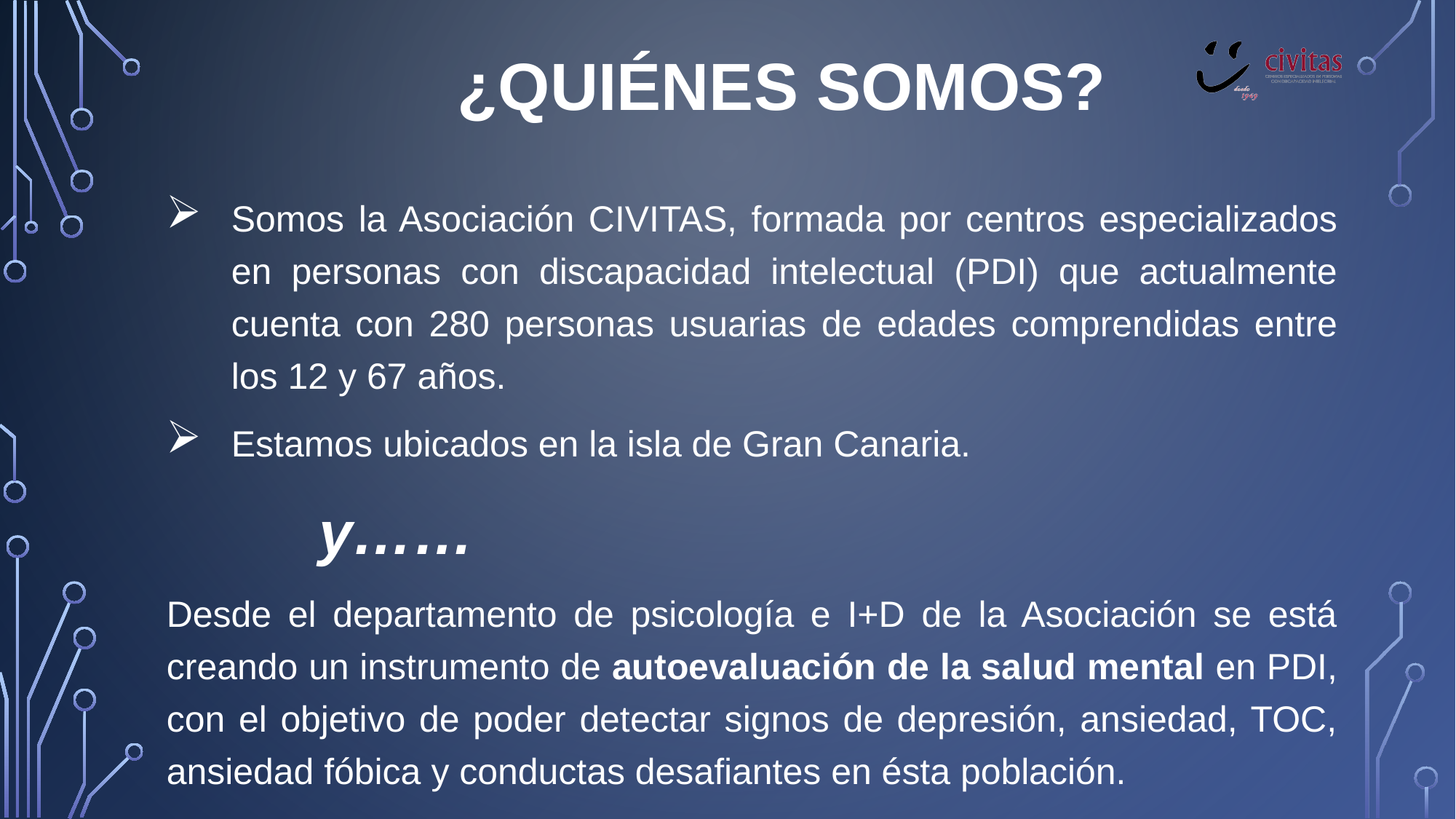

# ¿Quiénes somos?
Somos la Asociación CIVITAS, formada por centros especializados en personas con discapacidad intelectual (PDI) que actualmente cuenta con 280 personas usuarias de edades comprendidas entre los 12 y 67 años.
Estamos ubicados en la isla de Gran Canaria.
               y……
Desde el departamento de psicología e I+D de la Asociación se está creando un instrumento de autoevaluación de la salud mental en PDI, con el objetivo de poder detectar signos de depresión, ansiedad, TOC, ansiedad fóbica y conductas desafiantes en ésta población.